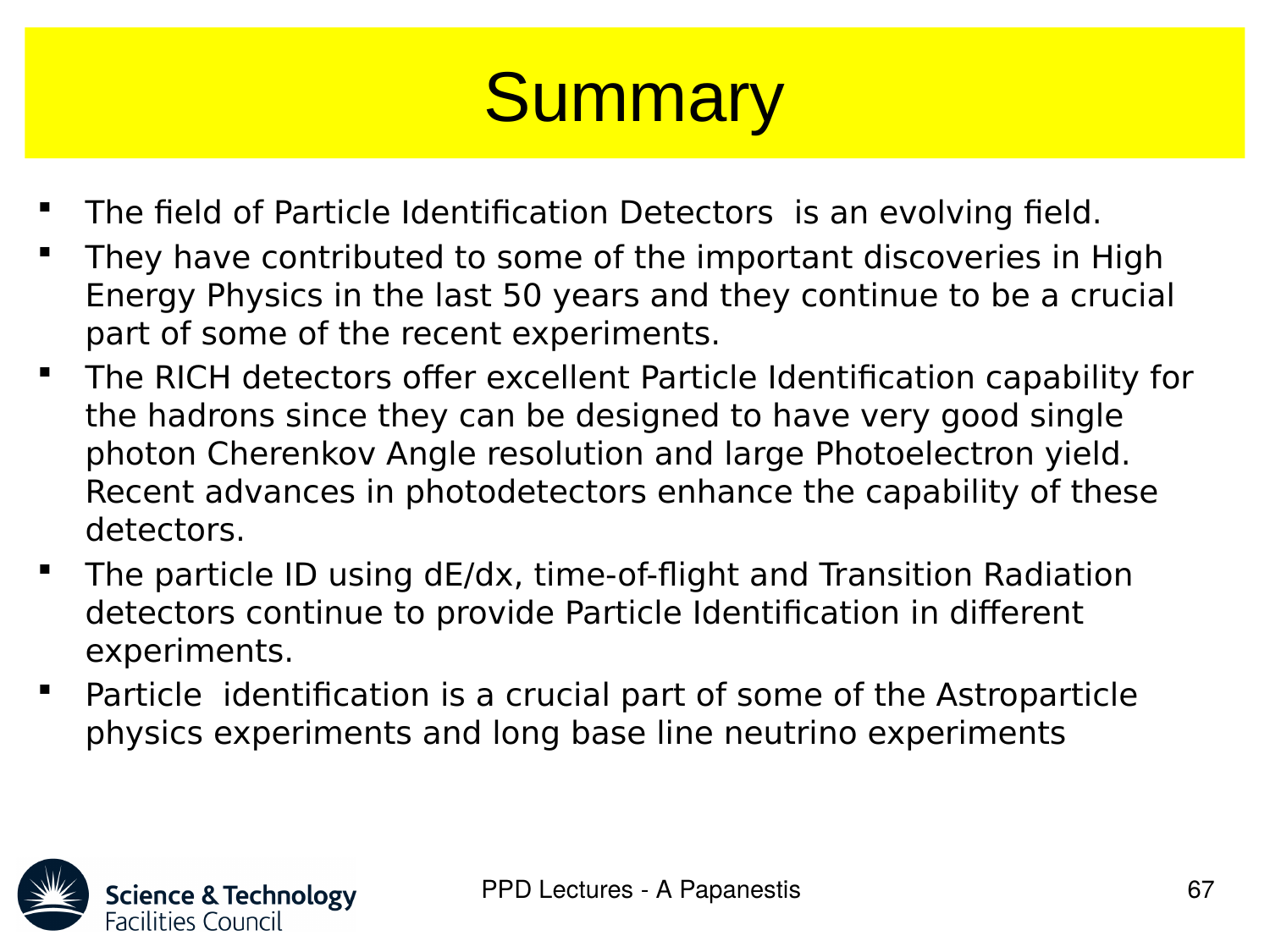

# Summary
The field of Particle Identification Detectors  is an evolving field.
They have contributed to some of the important discoveries in High Energy Physics in the last 50 years and they continue to be a crucial part of some of the recent experiments.
The RICH detectors offer excellent Particle Identification capability for the hadrons since they can be designed to have very good single photon Cherenkov Angle resolution and large Photoelectron yield. Recent advances in photodetectors enhance the capability of these detectors.
The particle ID using dE/dx, time-of-flight and Transition Radiation detectors continue to provide Particle Identification in different experiments.
Particle  identification is a crucial part of some of the Astroparticle  physics experiments and long base line neutrino experiments
PPD Lectures - A Papanestis
67